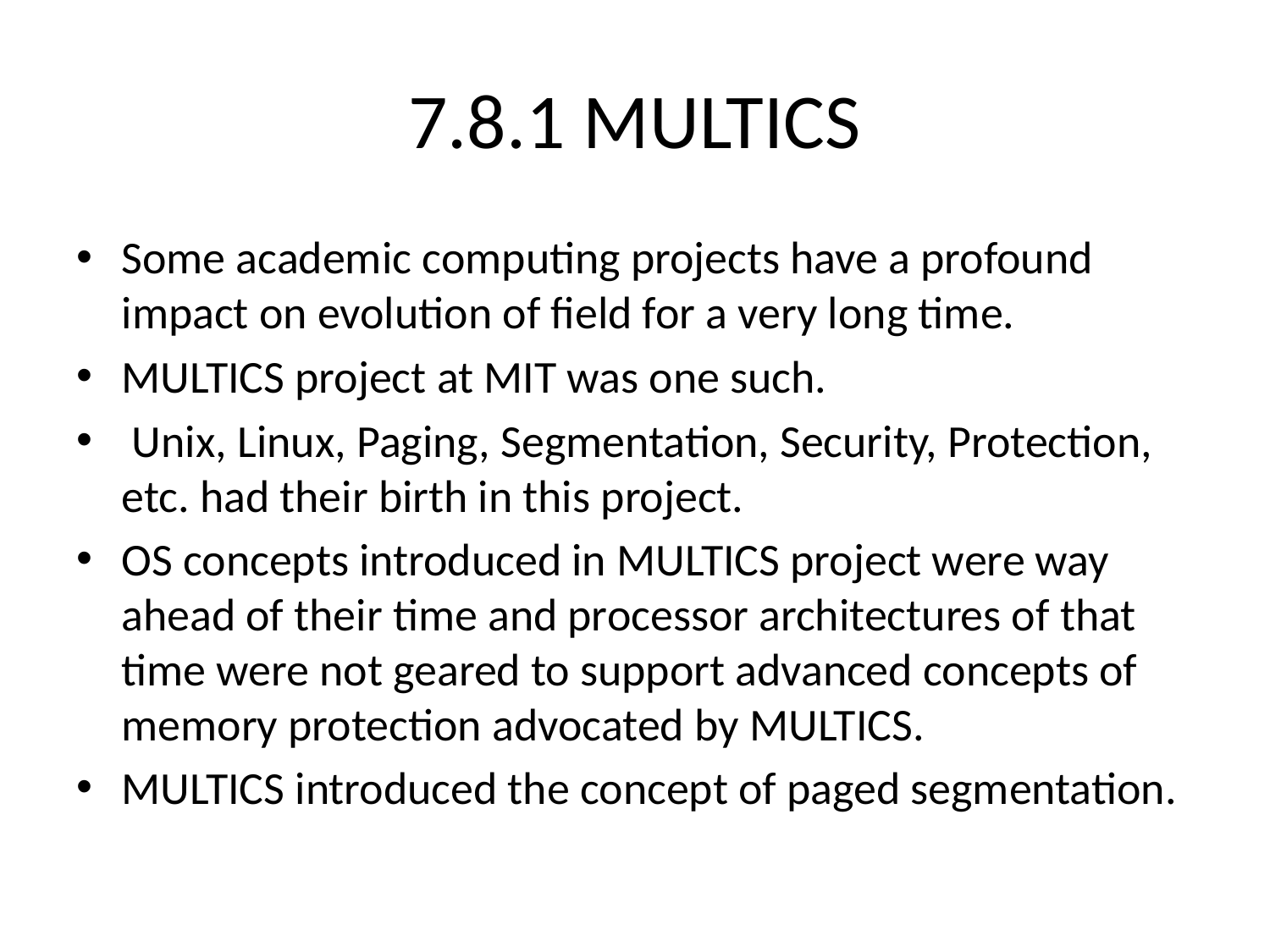

# 7.8.1 MULTICS
Some academic computing projects have a profound impact on evolution of field for a very long time.
MULTICS project at MIT was one such.
 Unix, Linux, Paging, Segmentation, Security, Protection, etc. had their birth in this project.
OS concepts introduced in MULTICS project were way ahead of their time and processor architectures of that time were not geared to support advanced concepts of memory protection advocated by MULTICS.
MULTICS introduced the concept of paged segmentation.